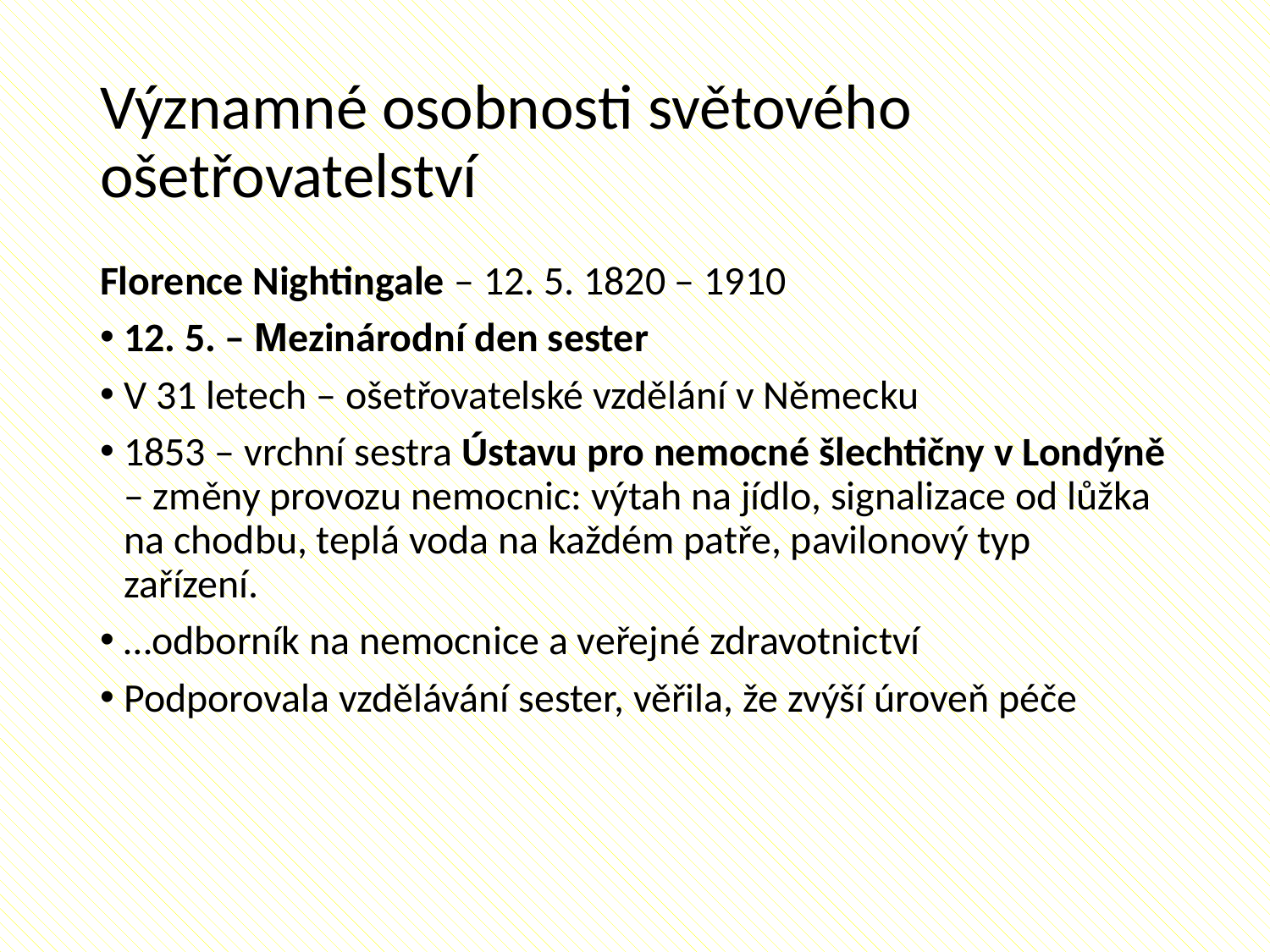

# Významné osobnosti světového ošetřovatelství
Florence Nightingale – 12. 5. 1820 – 1910
12. 5. – Mezinárodní den sester
V 31 letech – ošetřovatelské vzdělání v Německu
1853 – vrchní sestra Ústavu pro nemocné šlechtičny v Londýně – změny provozu nemocnic: výtah na jídlo, signalizace od lůžka na chodbu, teplá voda na každém patře, pavilonový typ zařízení.
…odborník na nemocnice a veřejné zdravotnictví
Podporovala vzdělávání sester, věřila, že zvýší úroveň péče